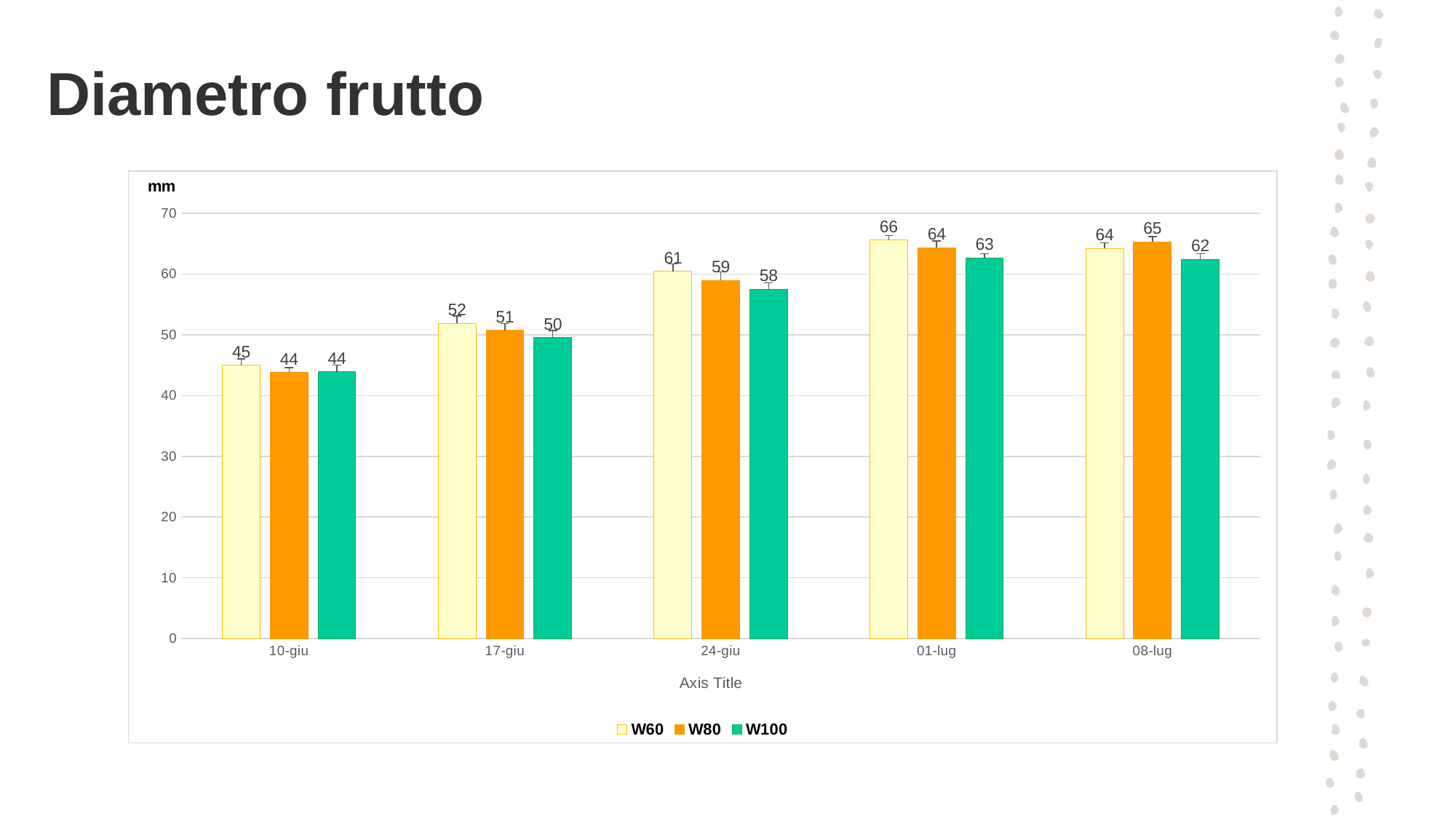

# Diametro frutto

### Chart

| Category | W60 | W80 | W100 |
|---|---|---|---|
| 10-giu | 45.01331666666667 | 43.78920000000001 | 43.936125 |
| 17-giu | 51.911699999999996 | 50.756033333333335 | 49.52445833333333 |
| 24-giu | 60.45391666666667 | 58.947266666666664 | 57.51825 |
| 01-lug | 65.58408333333333 | 64.34877777777777 | 62.630916666666664 |
| 08-lug | 64.25 | 65.28277777777777 | 62.41875 |